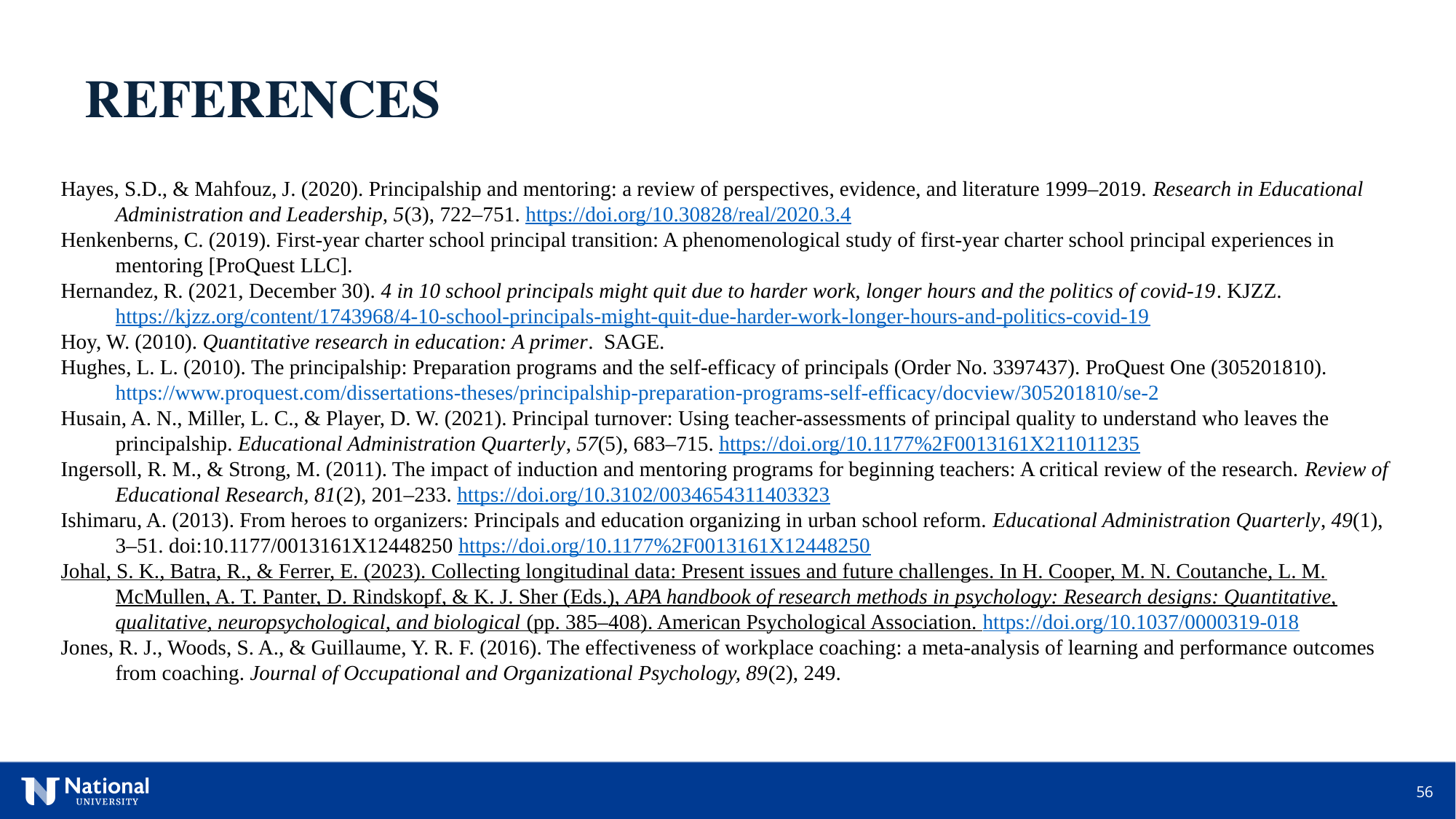

REFERENCES
Hayes, S.D., & Mahfouz, J. (2020). Principalship and mentoring: a review of perspectives, evidence, and literature 1999–2019. Research in Educational Administration and Leadership, 5(3), 722–751. https://doi.org/10.30828/real/2020.3.4
Henkenberns, C. (2019). First-year charter school principal transition: A phenomenological study of first-year charter school principal experiences in mentoring [ProQuest LLC].
Hernandez, R. (2021, December 30). 4 in 10 school principals might quit due to harder work, longer hours and the politics of covid-19. KJZZ. https://kjzz.org/content/1743968/4-10-school-principals-might-quit-due-harder-work-longer-hours-and-politics-covid-19
Hoy, W. (2010). Quantitative research in education: A primer.  SAGE.
Hughes, L. L. (2010). The principalship: Preparation programs and the self-efficacy of principals (Order No. 3397437). ProQuest One (305201810). https://www.proquest.com/dissertations-theses/principalship-preparation-programs-self-efficacy/docview/305201810/se-2
Husain, A. N., Miller, L. C., & Player, D. W. (2021). Principal turnover: Using teacher-assessments of principal quality to understand who leaves the principalship. Educational Administration Quarterly, 57(5), 683–715. https://doi.org/10.1177%2F0013161X211011235
Ingersoll, R. M., & Strong, M. (2011). The impact of induction and mentoring programs for beginning teachers: A critical review of the research. Review of Educational Research, 81(2), 201–233. https://doi.org/10.3102/0034654311403323
Ishimaru, A. (2013). From heroes to organizers: Principals and education organizing in urban school reform. Educational Administration Quarterly, 49(1), 3–51. doi:10.1177/0013161X12448250 https://doi.org/10.1177%2F0013161X12448250
Johal, S. K., Batra, R., & Ferrer, E. (2023). Collecting longitudinal data: Present issues and future challenges. In H. Cooper, M. N. Coutanche, L. M. McMullen, A. T. Panter, D. Rindskopf, & K. J. Sher (Eds.), APA handbook of research methods in psychology: Research designs: Quantitative, qualitative, neuropsychological, and biological (pp. 385–408). American Psychological Association. https://doi.org/10.1037/0000319-018
Jones, R. J., Woods, S. A., & Guillaume, Y. R. F. (2016). The effectiveness of workplace coaching: a meta-analysis of learning and performance outcomes from coaching. Journal of Occupational and Organizational Psychology, 89(2), 249.